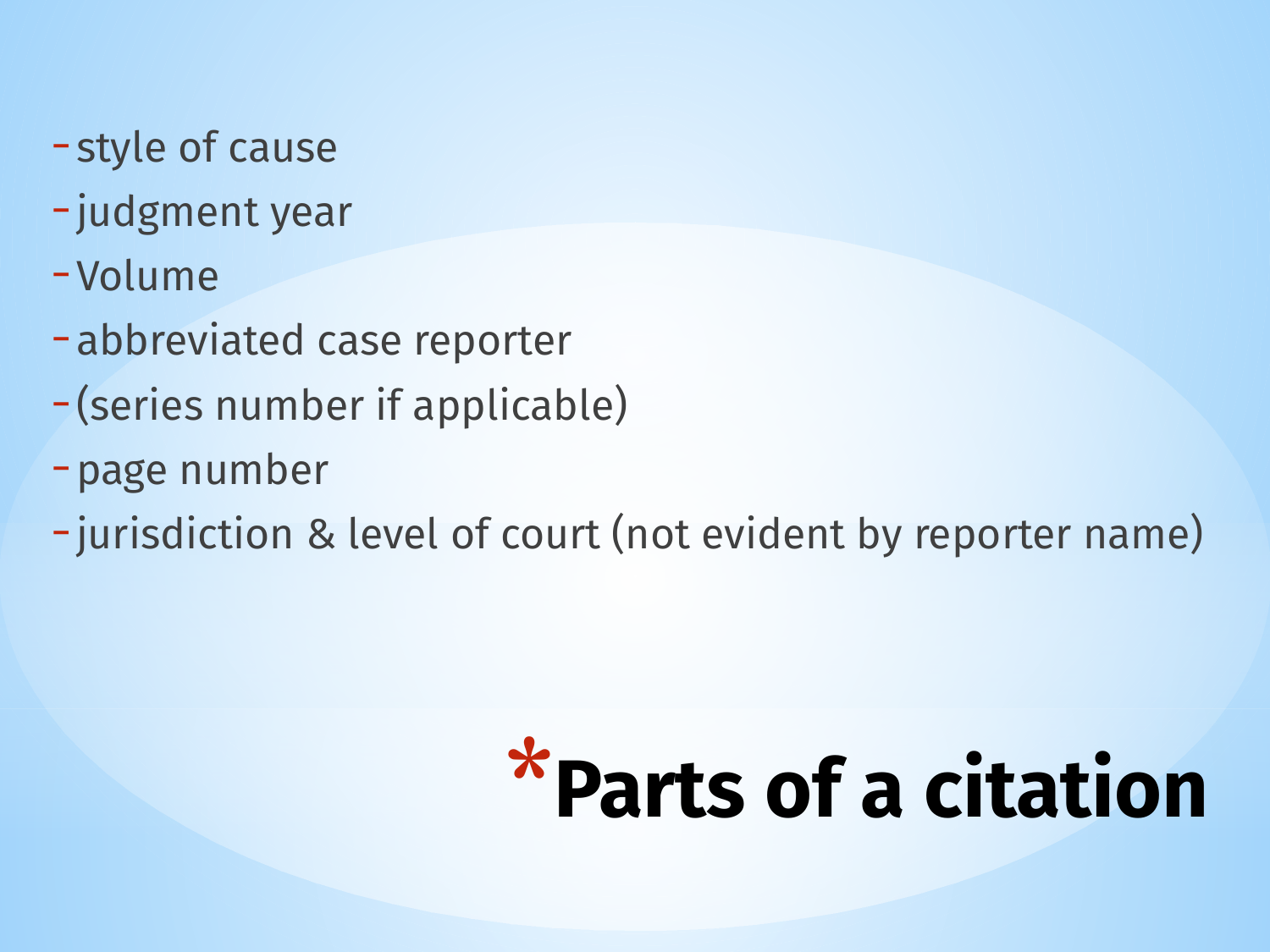

style of cause
judgment year
Volume
abbreviated case reporter
(series number if applicable)
page number
jurisdiction & level of court (not evident by reporter name)

# Parts of a citation